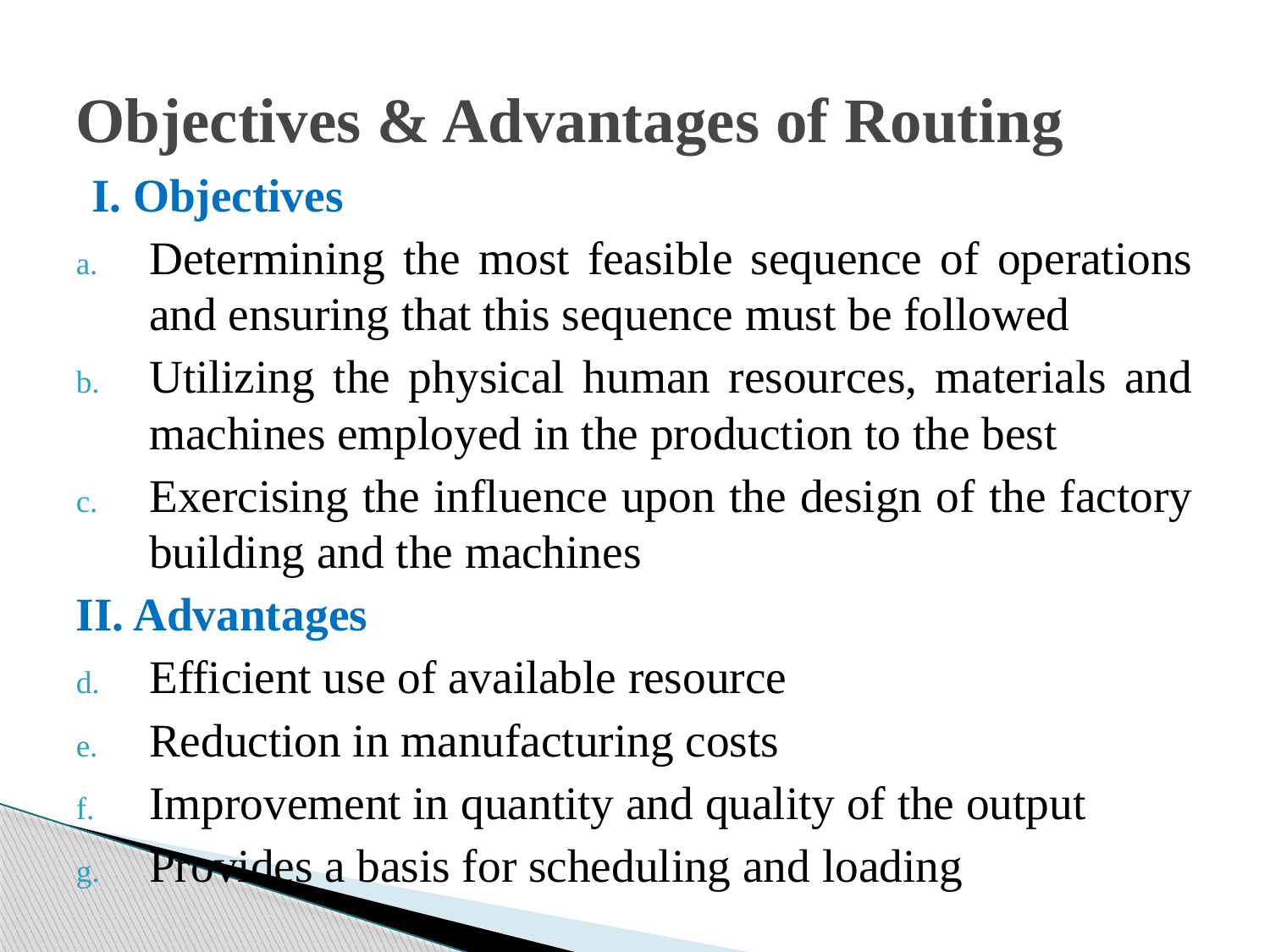

# Objectives & Advantages of Routing
I. Objectives
Determining the most feasible sequence of operations and ensuring that this sequence must be followed
Utilizing the physical human resources, materials and machines employed in the production to the best
Exercising the influence upon the design of the factory building and the machines
II. Advantages
Efficient use of available resource
Reduction in manufacturing costs
Improvement in quantity and quality of the output
Provides a basis for scheduling and loading